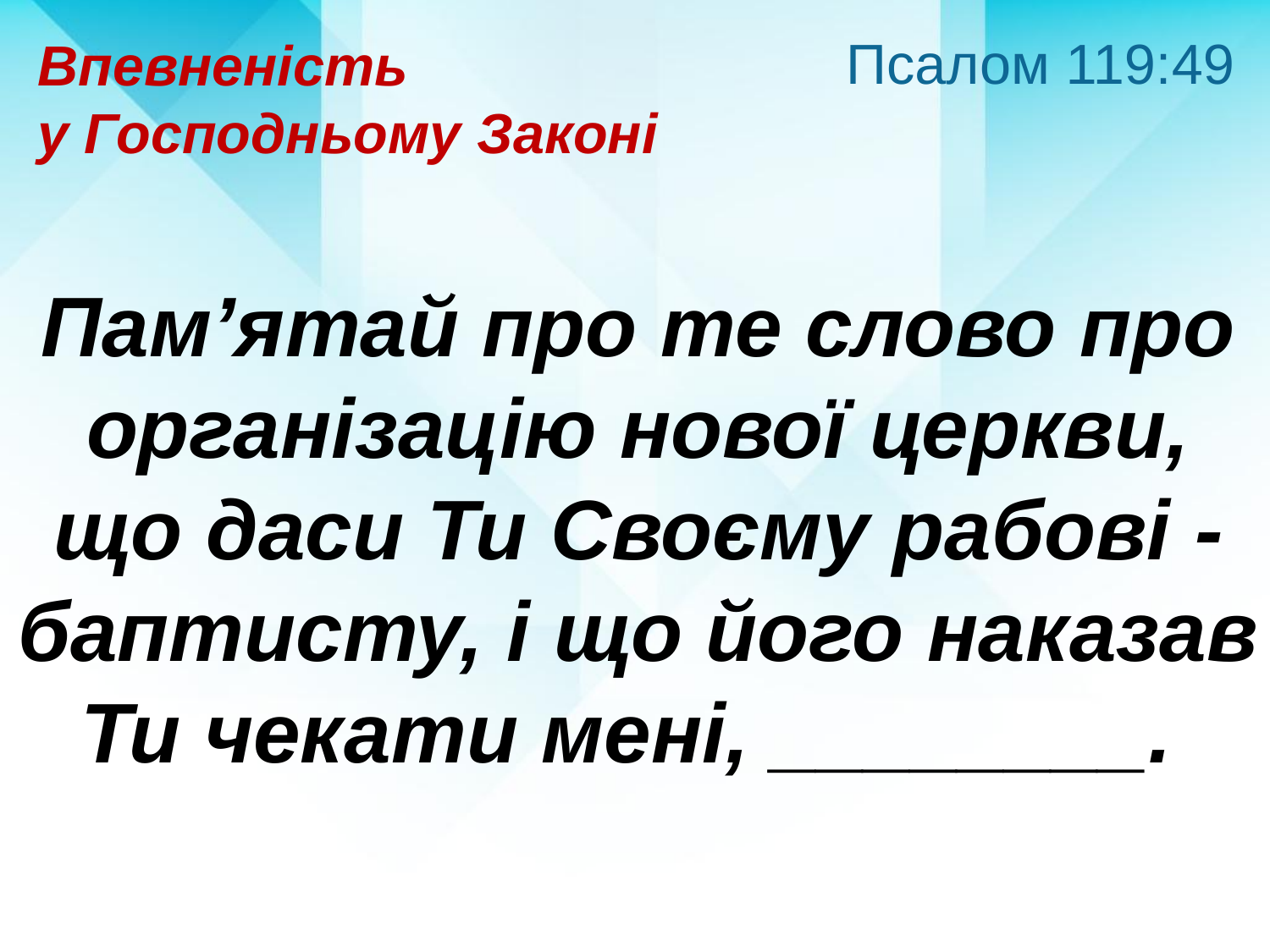

Псалом 119:49

Впевненість
у Господньому Законі

Пам’ятай про те слово про організацію нової церкви, що даси Ти Своєму рабові -баптисту, і що його наказав Ти чекати мені, ________.